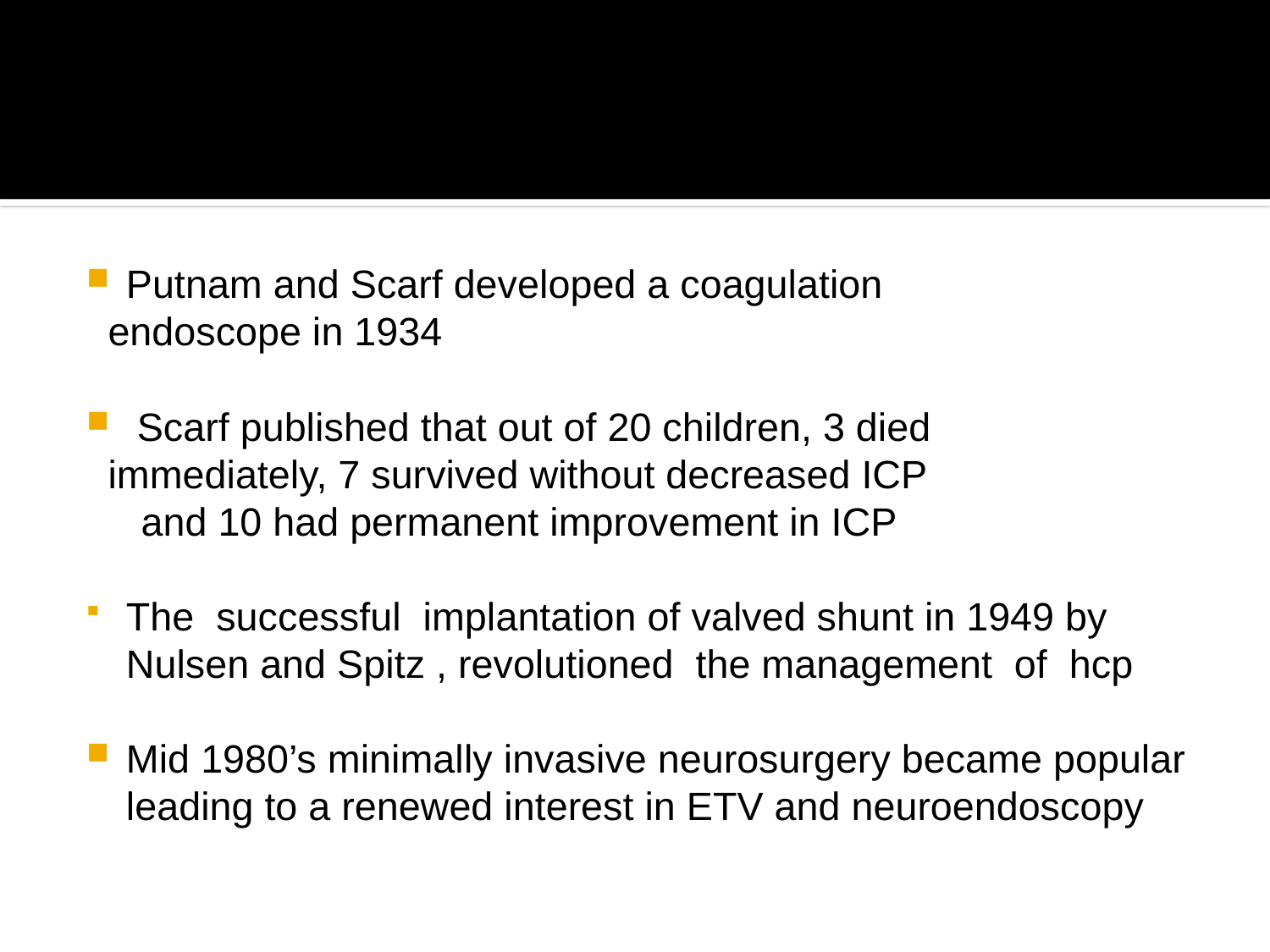

#
Putnam and Scarf developed a coagulation
  endoscope in 1934

 Scarf published that out of 20 children, 3 died
  immediately, 7 survived without decreased ICP
     and 10 had permanent improvement in ICP

The  successful  implantation of valved shunt in 1949 by Nulsen and Spitz , revolutioned  the management  of  hcp

Mid 1980’s minimally invasive neurosurgery became popular leading to a renewed interest in ETV and neuroendoscopy